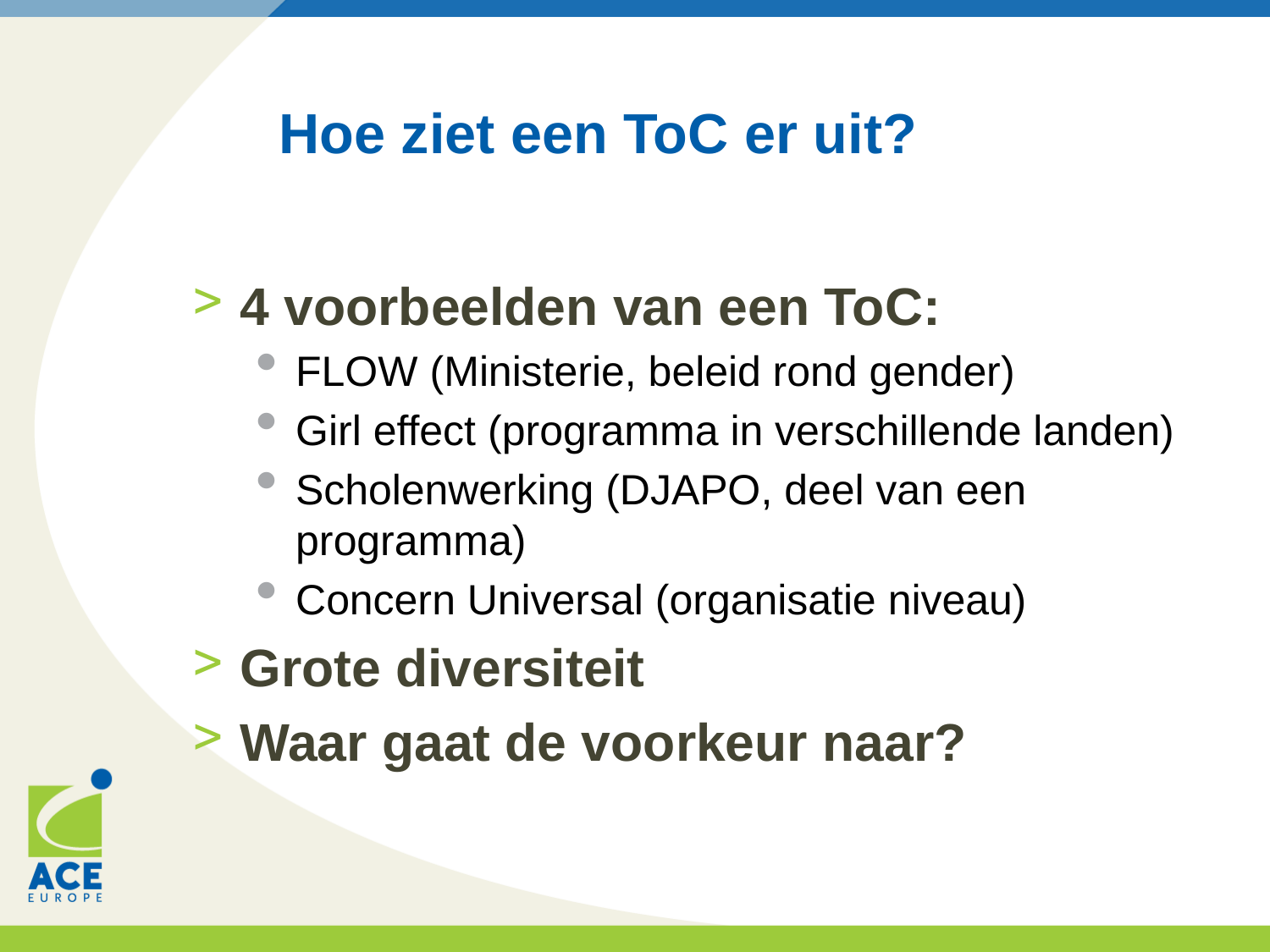

# Hoe ziet een ToC er uit?
4 voorbeelden van een ToC:
FLOW (Ministerie, beleid rond gender)
Girl effect (programma in verschillende landen)
Scholenwerking (DJAPO, deel van een programma)
Concern Universal (organisatie niveau)
Grote diversiteit
Waar gaat de voorkeur naar?